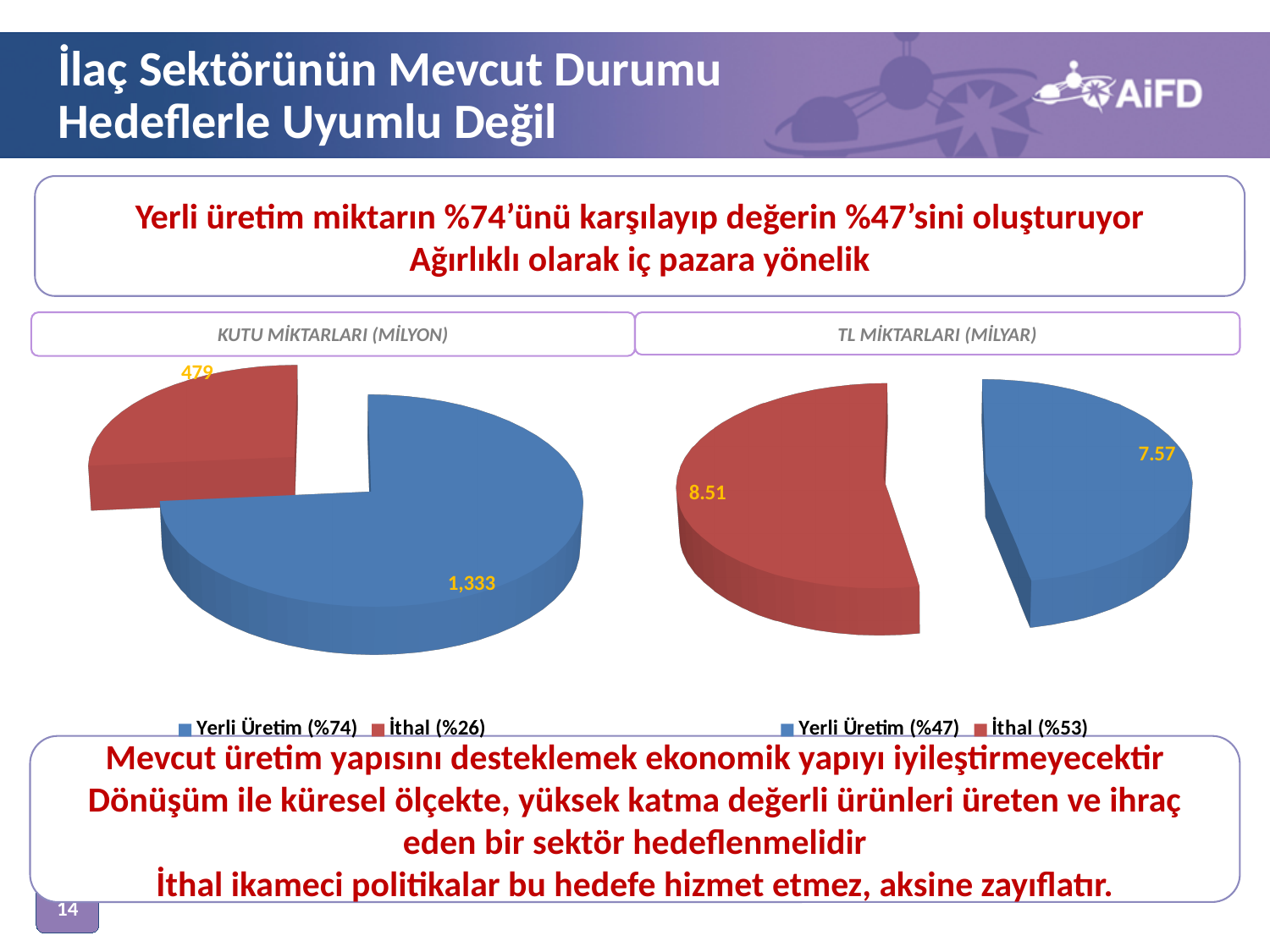

# İlaç Sektörünün Mevcut Durumu Hedeflerle Uyumlu Değil
Yerli üretim miktarın %74’ünü karşılayıp değerin %47’sini oluşturuyor
Ağırlıklı olarak iç pazara yönelik
KUTU MİKTARLARI (MİLYON)
TL MİKTARLARI (MİLYAR)

[unsupported chart]

[unsupported chart]

Mevcut üretim yapısını desteklemek ekonomik yapıyı iyileştirmeyecektir
Dönüşüm ile küresel ölçekte, yüksek katma değerli ürünleri üreten ve ihraç eden bir sektör hedeflenmelidir
İthal ikameci politikalar bu hedefe hizmet etmez, aksine zayıflatır.
14